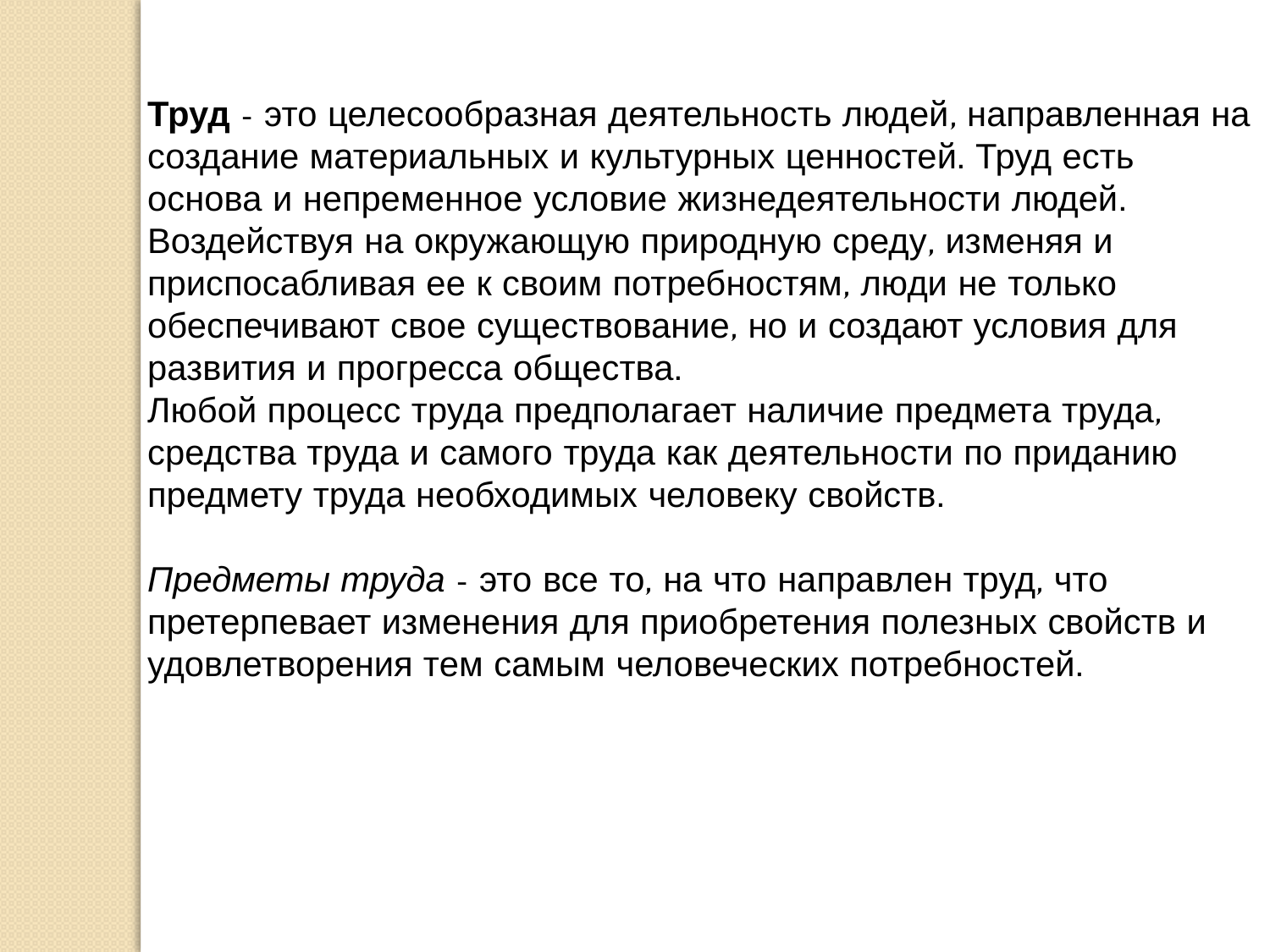

Труд - это целесообразная деятельность людей, направленная на создание материальных и культурных ценностей. Труд есть основа и непременное условие жизнедеятельности людей. Воздействуя на окружающую природную среду, изменяя и приспосабливая ее к своим потребностям, люди не только обеспечивают свое существование, но и создают условия для развития и прогресса общества.
Любой процесс труда предполагает наличие предмета труда, средства труда и самого труда как деятельности по приданию предмету труда необходимых человеку свойств.

Предметы труда - это все то, на что направлен труд, что претерпевает изменения для приобретения полезных свойств и удовлетворения тем самым человеческих потребностей.